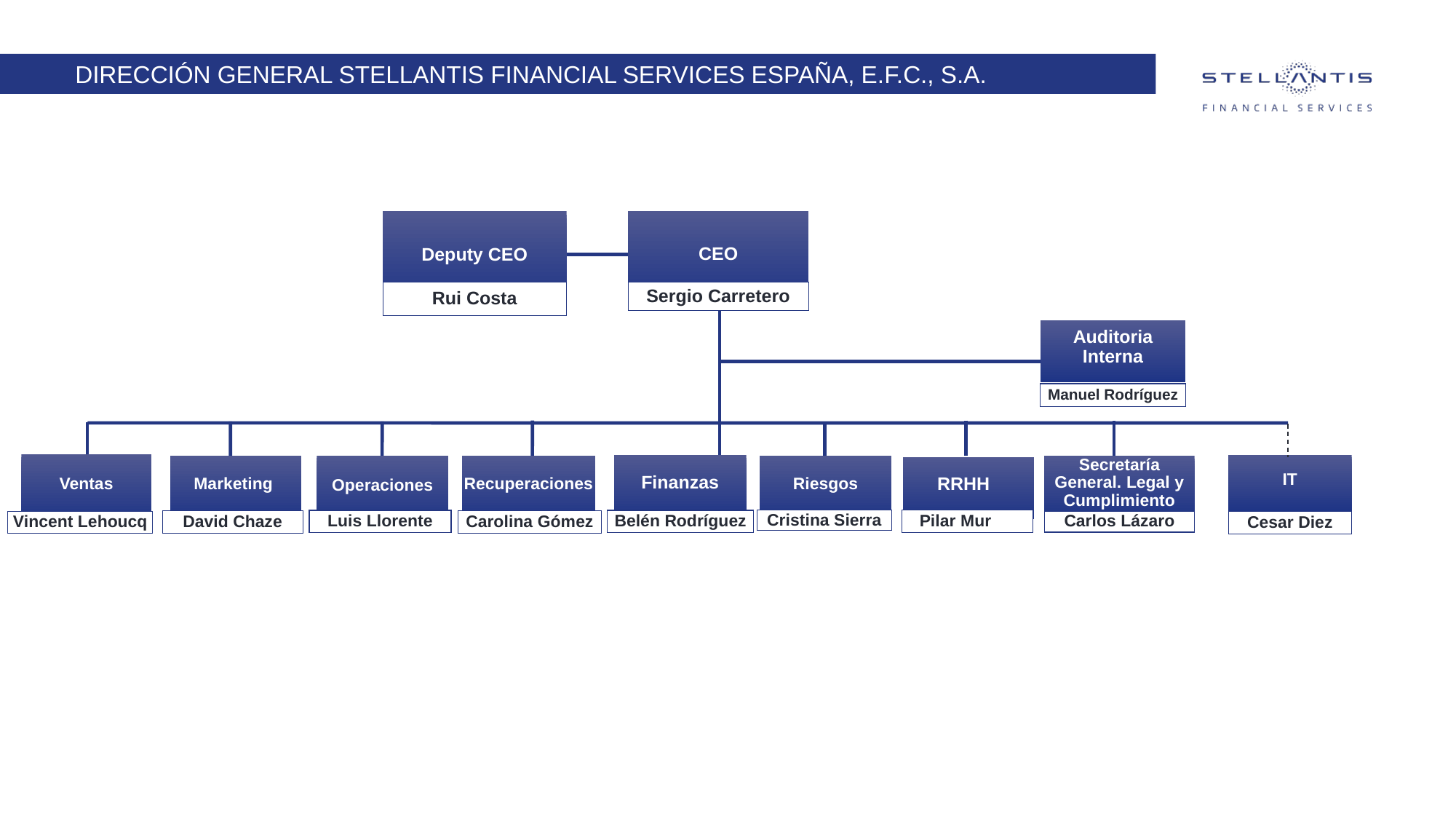

Dirección general STELLANTIS FINANCIAL SERVICES ESPAÑA, E.F.C., S.A.
Deputy CEO
CEO
Rui Costa
Sergio Carretero
Auditoria Interna
Manuel Rodríguez
Ventas
Finanzas
IT
Marketing
Operaciones
Recuperaciones
Riesgos
Secretaría General. Legal y Cumplimiento
RRHH
Pilar Mur
Cristina Sierra
Belén Rodríguez
Luis Llorente
Carolina Gómez
David Chaze
Carlos Lázaro
Vincent Lehoucq
Cesar Diez